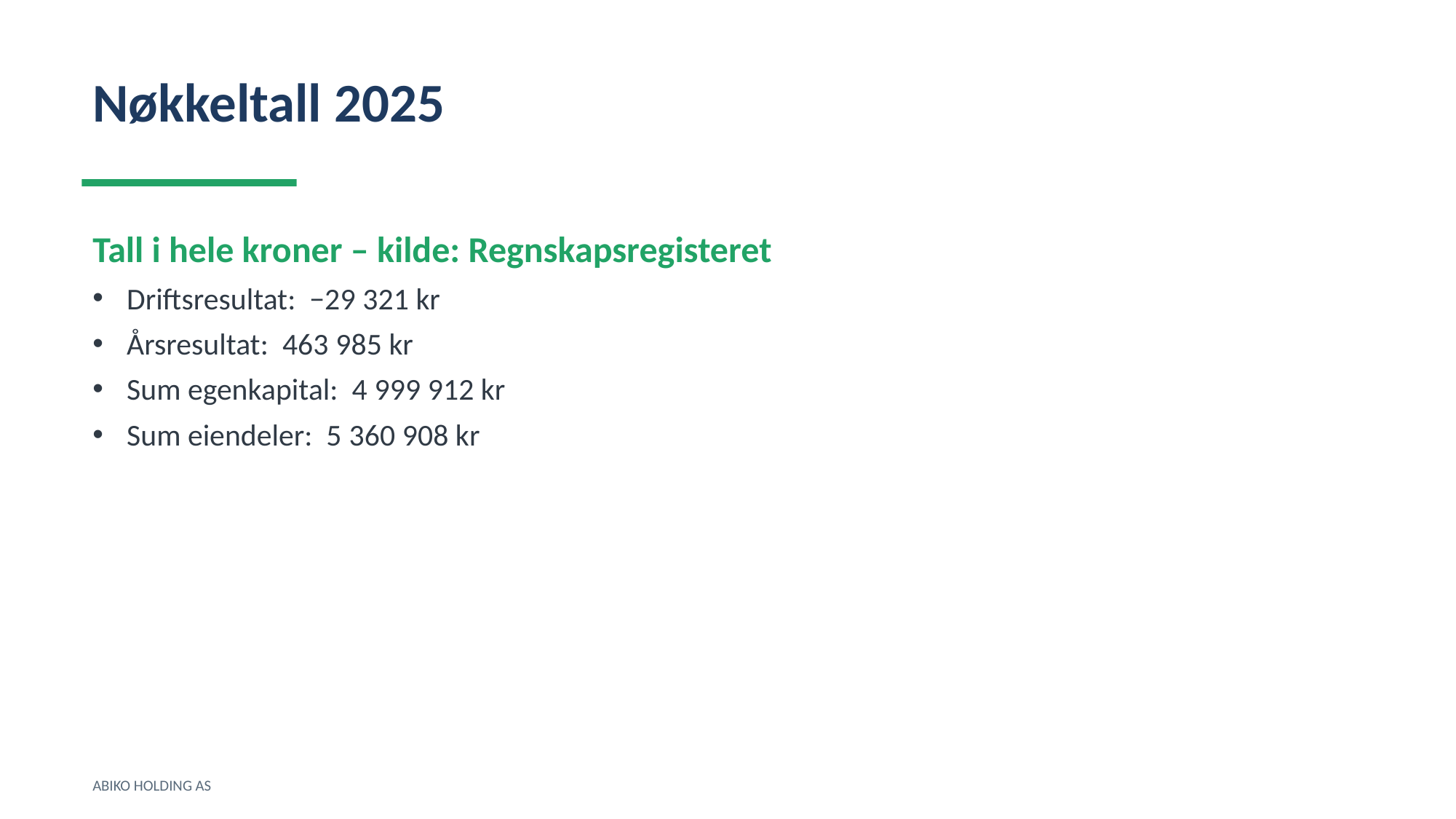

Nøkkeltall 2025

Tall i hele kroner – kilde: Regnskapsregisteret
Driftsresultat:  −29 321 kr
Årsresultat:  463 985 kr
Sum egenkapital:  4 999 912 kr
Sum eiendeler:  5 360 908 kr
ABIKO HOLDING AS